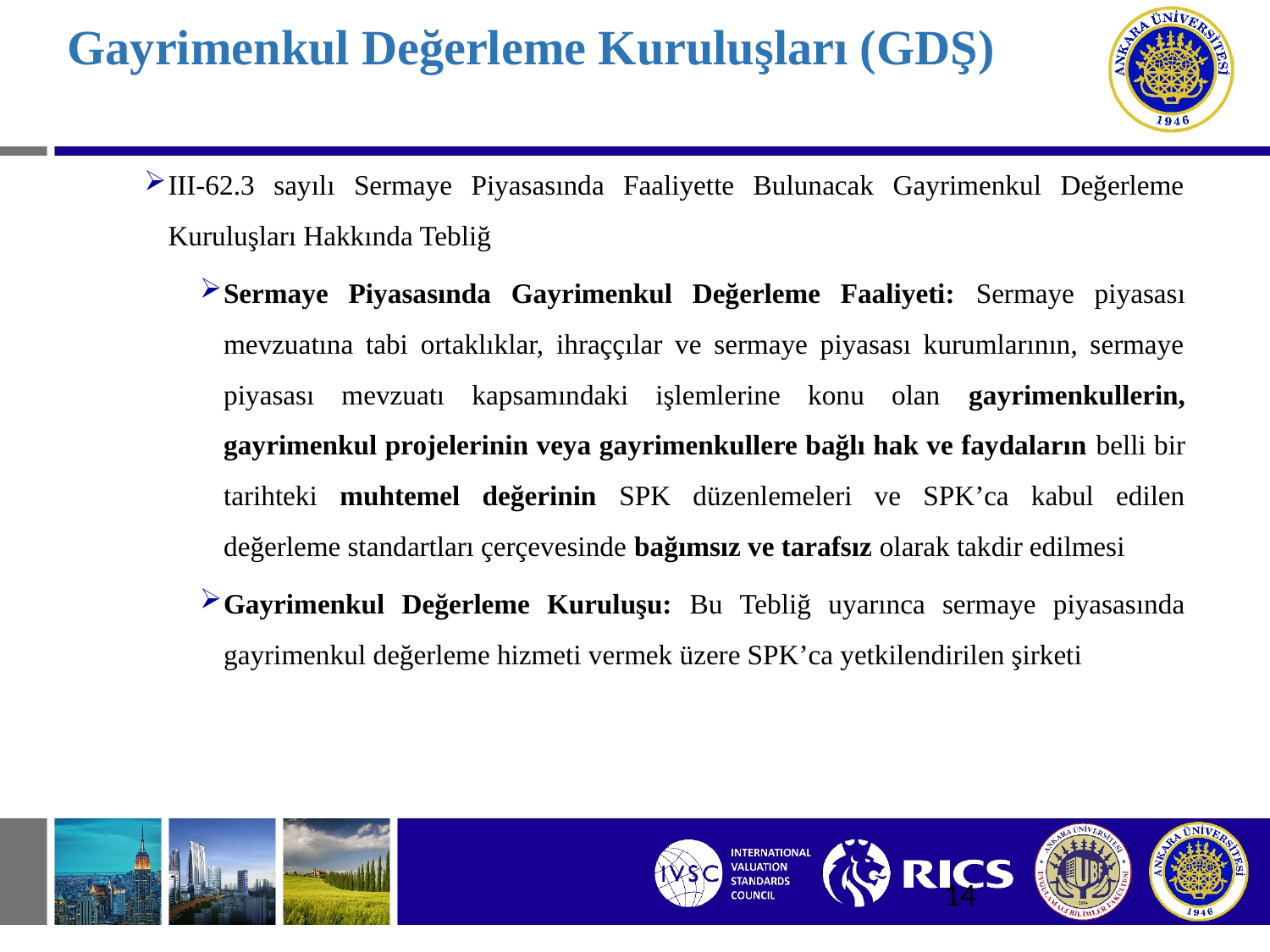

# Gayrimenkul Değerleme Kuruluşları (GDŞ)
III-62.3 sayılı Sermaye Piyasasında Faaliyette Bulunacak Gayrimenkul Değerleme Kuruluşları Hakkında Tebliğ
Sermaye Piyasasında Gayrimenkul Değerleme Faaliyeti: Sermaye piyasası mevzuatına tabi ortaklıklar, ihraççılar ve sermaye piyasası kurumlarının, sermaye piyasası mevzuatı kapsamındaki işlemlerine konu olan gayrimenkullerin, gayrimenkul projelerinin veya gayrimenkullere bağlı hak ve faydaların belli bir tarihteki muhtemel değerinin SPK düzenlemeleri ve SPK’ca kabul edilen değerleme standartları çerçevesinde bağımsız ve tarafsız olarak takdir edilmesi
Gayrimenkul Değerleme Kuruluşu: Bu Tebliğ uyarınca sermaye piyasasında gayrimenkul değerleme hizmeti vermek üzere SPK’ca yetkilendirilen şirketi
14